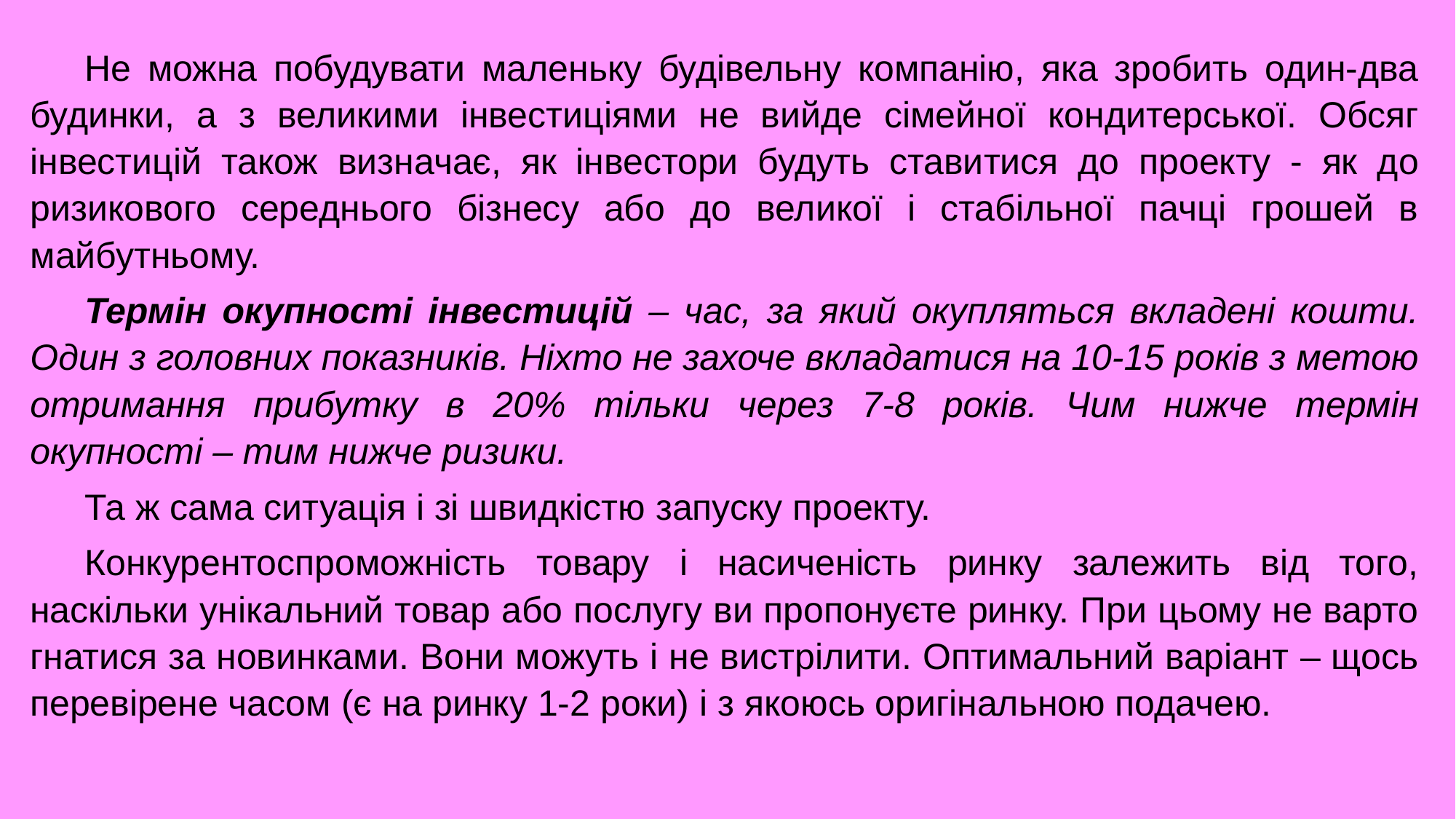

Не можна побудувати маленьку будівельну компанію, яка зробить один-два будинки, а з великими інвестиціями не вийде сімейної кондитерської. Обсяг інвестицій також визначає, як інвестори будуть ставитися до проекту - як до ризикового середнього бізнесу або до великої і стабільної пачці грошей в майбутньому.
Термін окупності інвестицій – час, за який окупляться вкладені кошти. Один з головних показників. Ніхто не захоче вкладатися на 10-15 років з метою отримання прибутку в 20% тільки через 7-8 років. Чим нижче термін окупності – тим нижче ризики.
Та ж сама ситуація і зі швидкістю запуску проекту.
Конкурентоспроможність товару і насиченість ринку залежить від того, наскільки унікальний товар або послугу ви пропонуєте ринку. При цьому не варто гнатися за новинками. Вони можуть і не вистрілити. Оптимальний варіант – щось перевірене часом (є на ринку 1-2 роки) і з якоюсь оригінальною подачею.